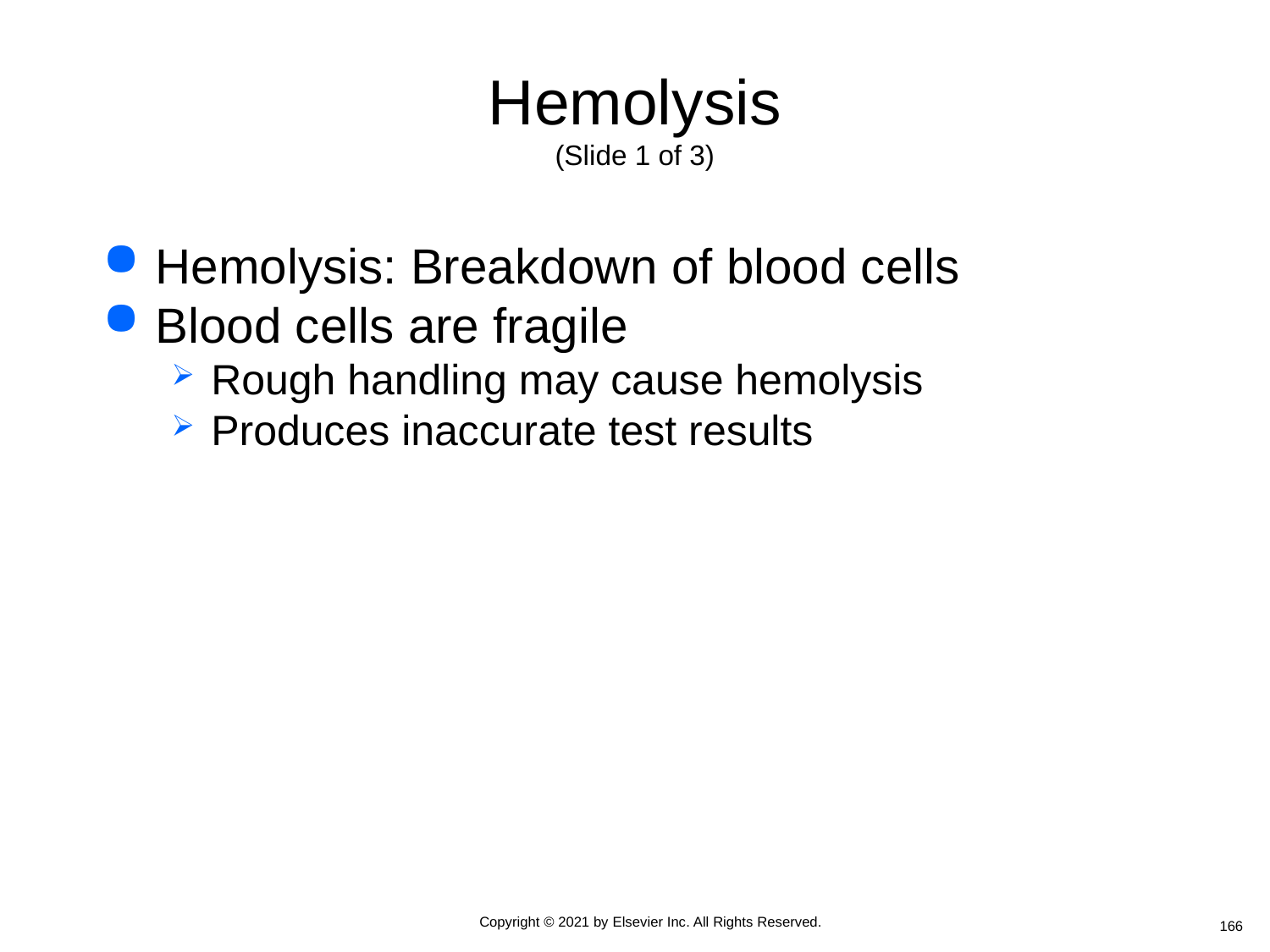

# Hemolysis (Slide 1 of 3)
Hemolysis: Breakdown of blood cells
Blood cells are fragile
Rough handling may cause hemolysis
Produces inaccurate test results

166